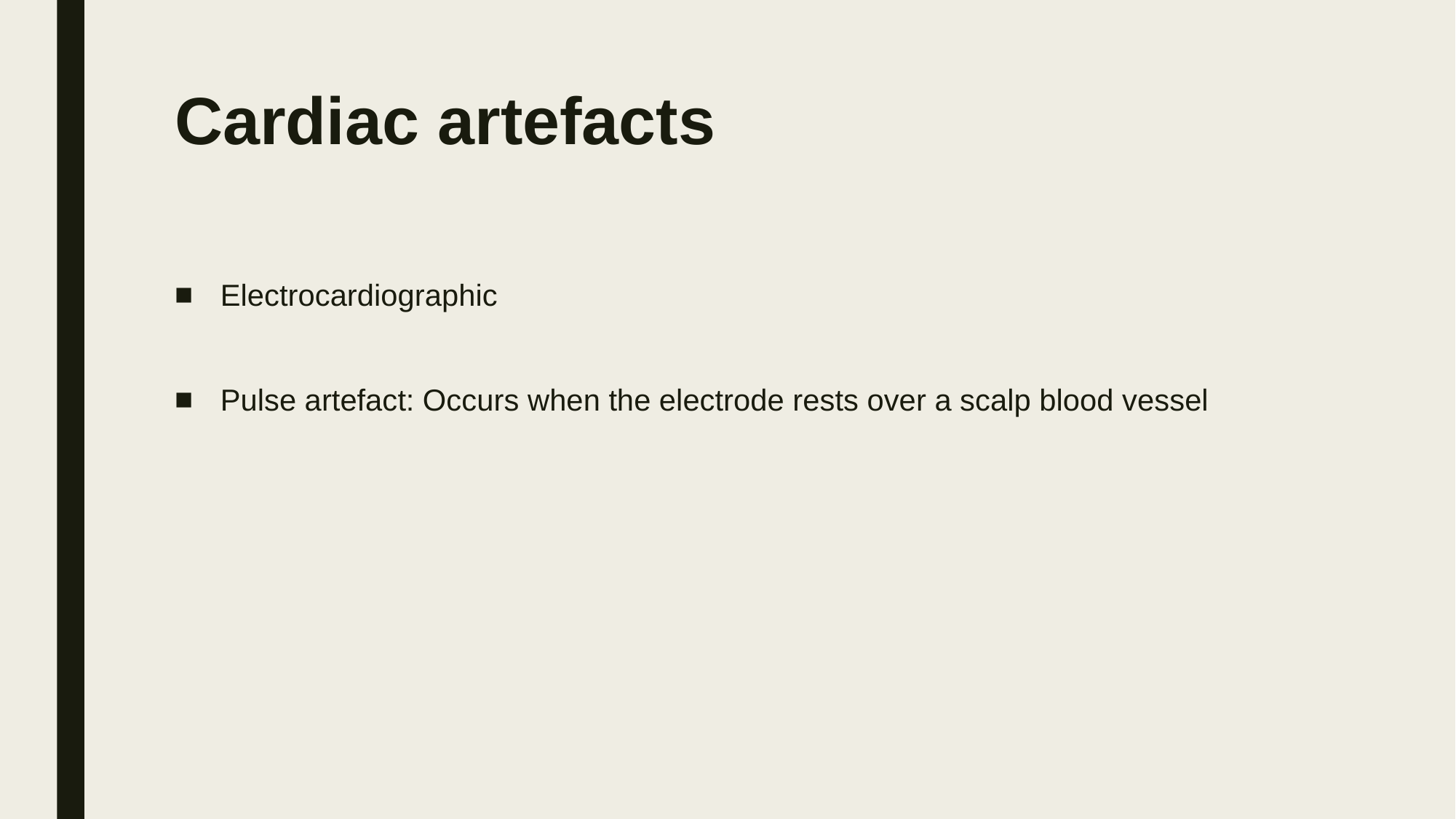

# Cardiac artefacts
Electrocardiographic

Pulse artefact: Occurs when the electrode rests over a scalp blood vessel